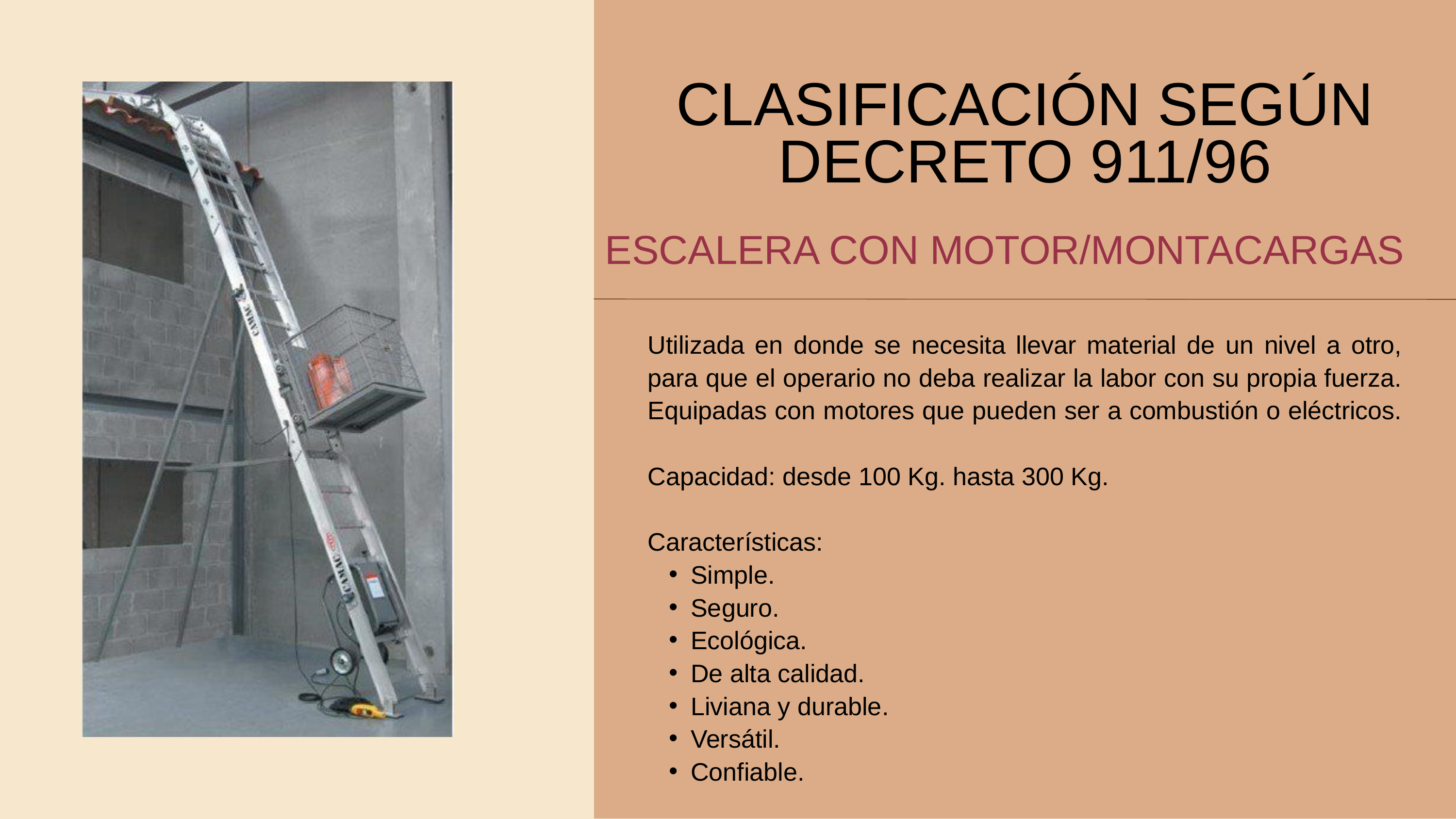

CLASIFICACIÓN SEGÚN DECRETO 911/96

ESCALERA CON MOTOR/MONTACARGAS

Utilizada en donde se necesita llevar material de un nivel a otro, para que el operario no deba realizar la labor con su propia fuerza. Equipadas con motores que pueden ser a combustión o eléctricos.

Capacidad: desde 100 Kg. hasta 300 Kg.

Características:
Simple.
Seguro.
Ecológica.
De alta calidad.
Liviana y durable.
Versátil.
Confiable.